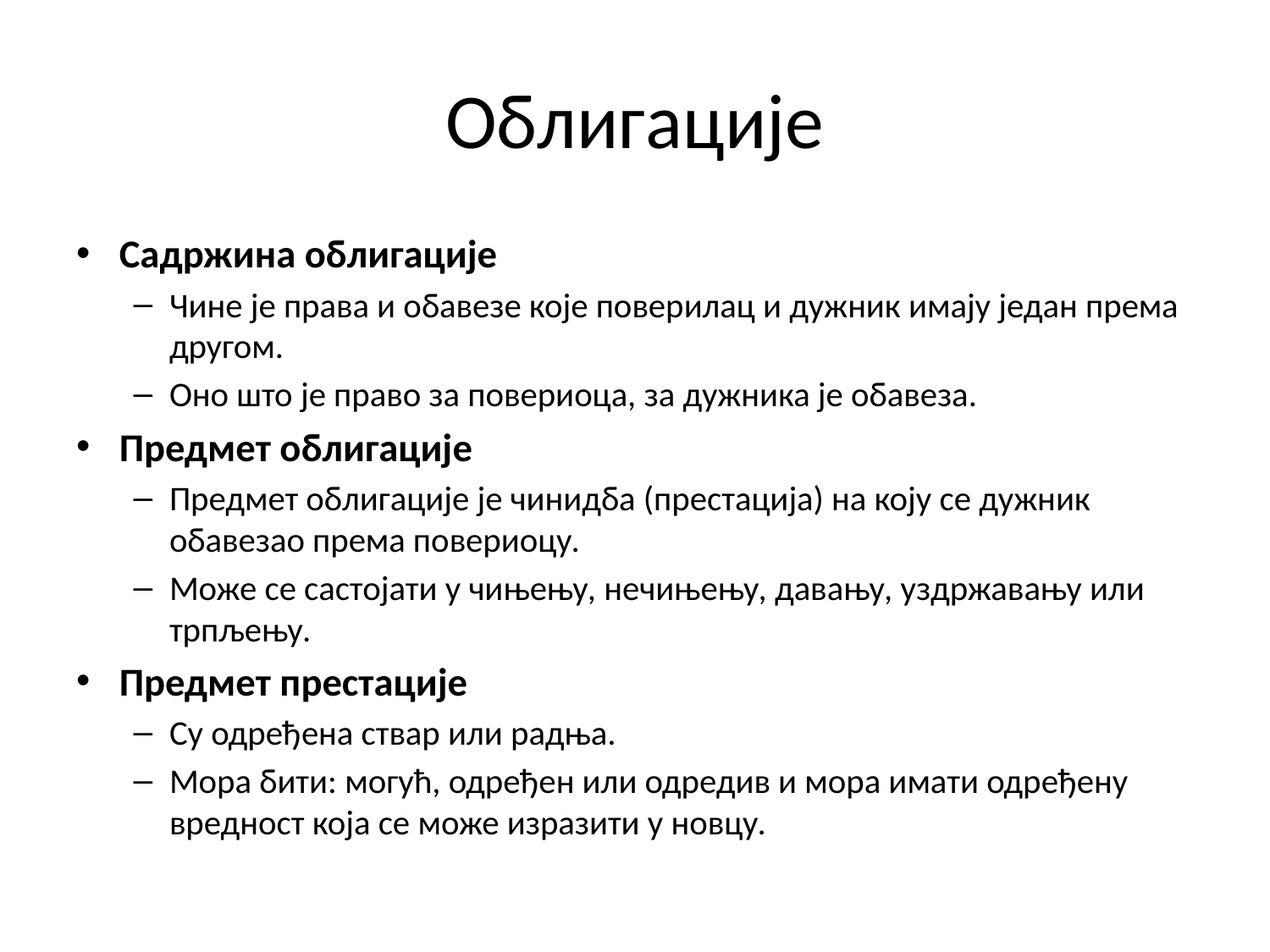

# Облигације
Садржина облигације
Чине је права и обавезе које поверилац и дужник имају један према другом.
Оно што је право за повериоца, за дужника је обавеза.
Предмет облигације
Предмет облигације је чинидба (престација) на коју се дужник обавезао према повериоцу.
Може се састојати у чињењу, нечињењу, давању, уздржавању или трпљењу.
Предмет престације
Су одређена ствар или радња.
Мора бити: могућ, одређен или одредив и мора имати одређену вредност која се може изразити у новцу.